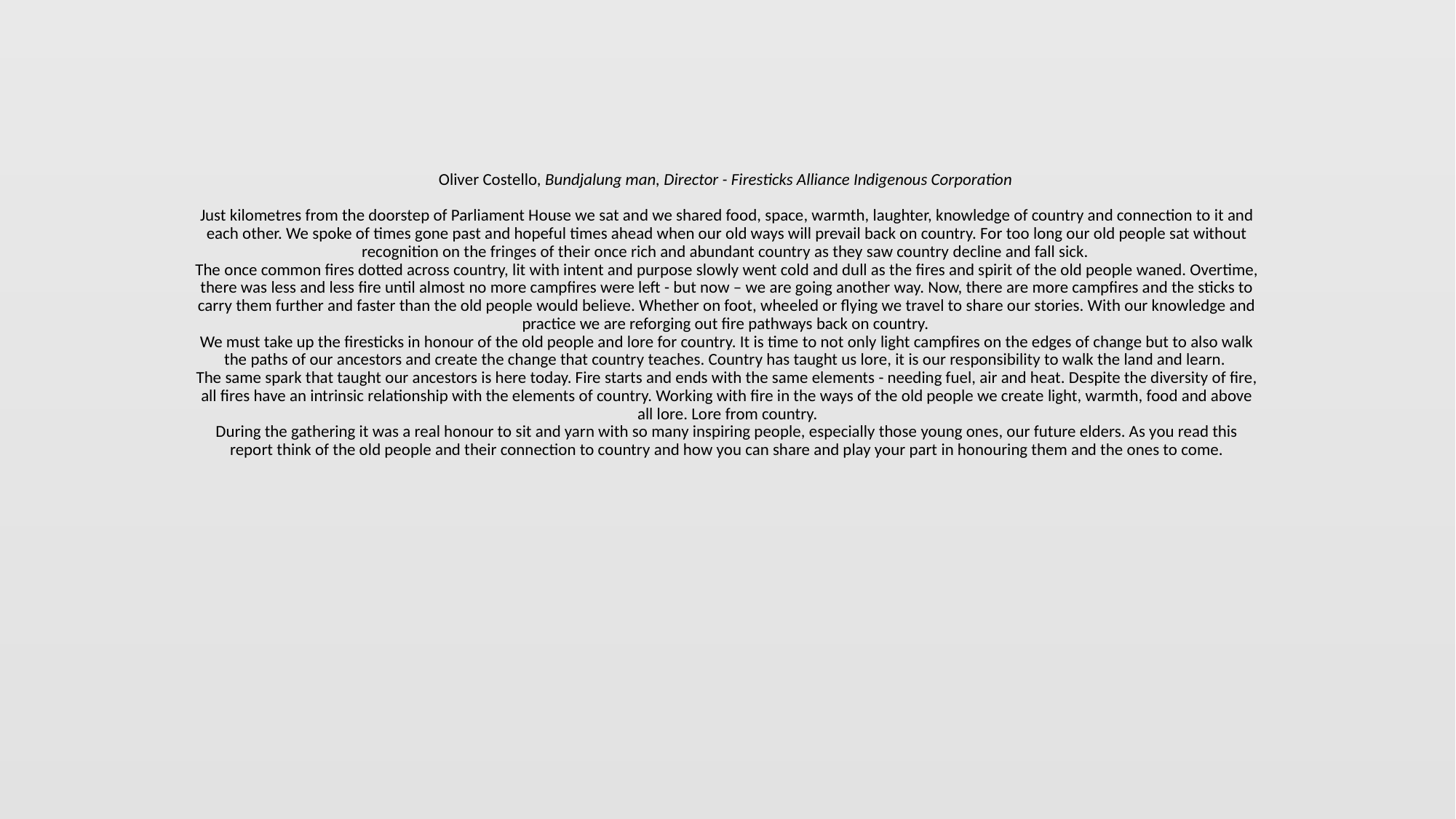

# Oliver Costello, Bundjalung man, Director - Firesticks Alliance Indigenous Corporation   Just kilometres from the doorstep of Parliament House we sat and we shared food, space, warmth, laughter, knowledge of country and connection to it and each other. We spoke of times gone past and hopeful times ahead when our old ways will prevail back on country. For too long our old people sat without recognition on the fringes of their once rich and abundant country as they saw country decline and fall sick. The once common fires dotted across country, lit with intent and purpose slowly went cold and dull as the fires and spirit of the old people waned. Overtime, there was less and less fire until almost no more campfires were left - but now – we are going another way. Now, there are more campfires and the sticks to carry them further and faster than the old people would believe. Whether on foot, wheeled or flying we travel to share our stories. With our knowledge and practice we are reforging out fire pathways back on country. We must take up the firesticks in honour of the old people and lore for country. It is time to not only light campfires on the edges of change but to also walk the paths of our ancestors and create the change that country teaches. Country has taught us lore, it is our responsibility to walk the land and learn. The same spark that taught our ancestors is here today. Fire starts and ends with the same elements - needing fuel, air and heat. Despite the diversity of fire, all fires have an intrinsic relationship with the elements of country. Working with fire in the ways of the old people we create light, warmth, food and above all lore. Lore from country. During the gathering it was a real honour to sit and yarn with so many inspiring people, especially those young ones, our future elders. As you read this report think of the old people and their connection to country and how you can share and play your part in honouring them and the ones to come.